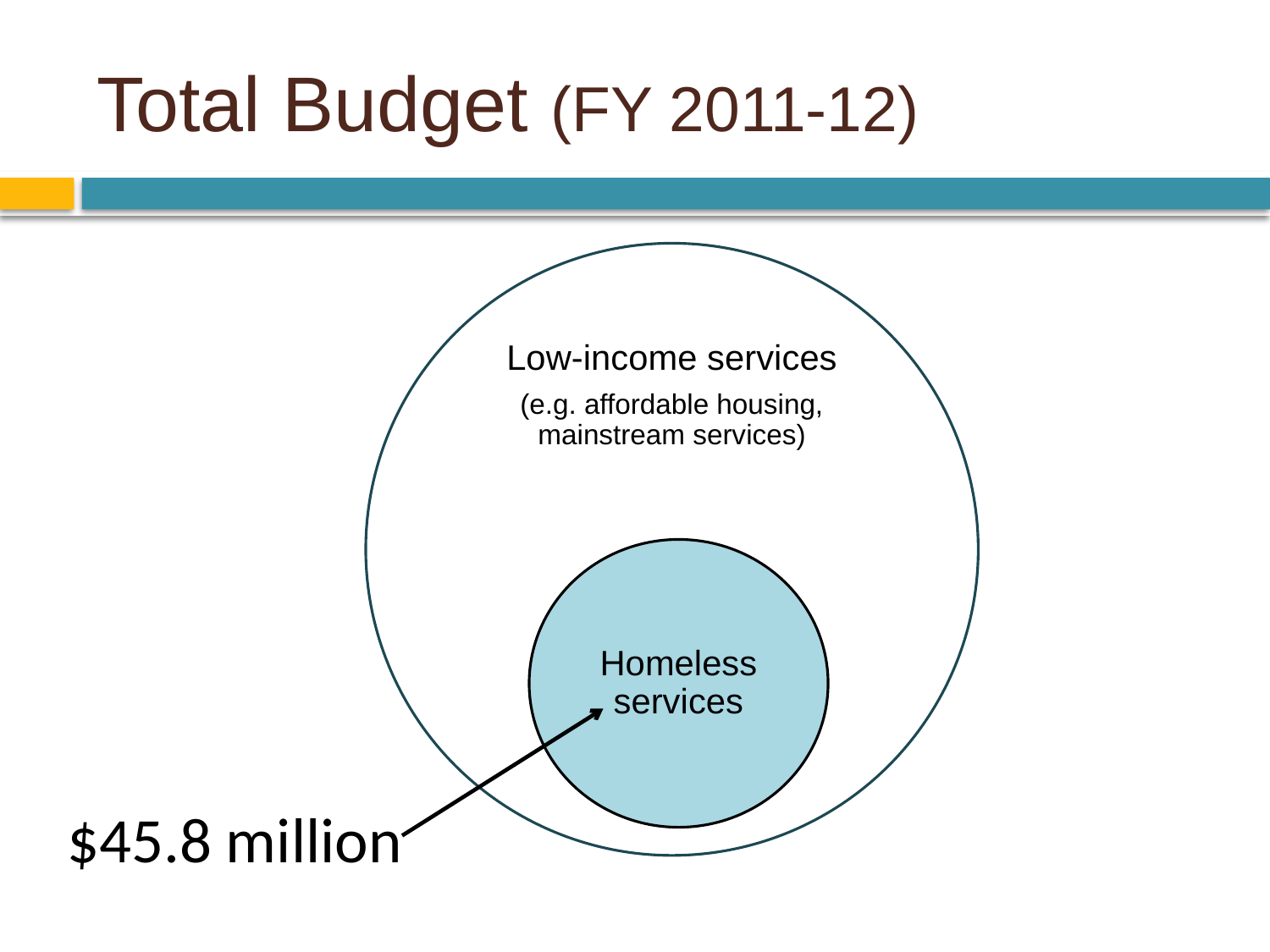

# Total Budget (FY 2011-12)

Low-income services
(e.g. affordable housing, mainstream services)
Homeless services
$45.8 million